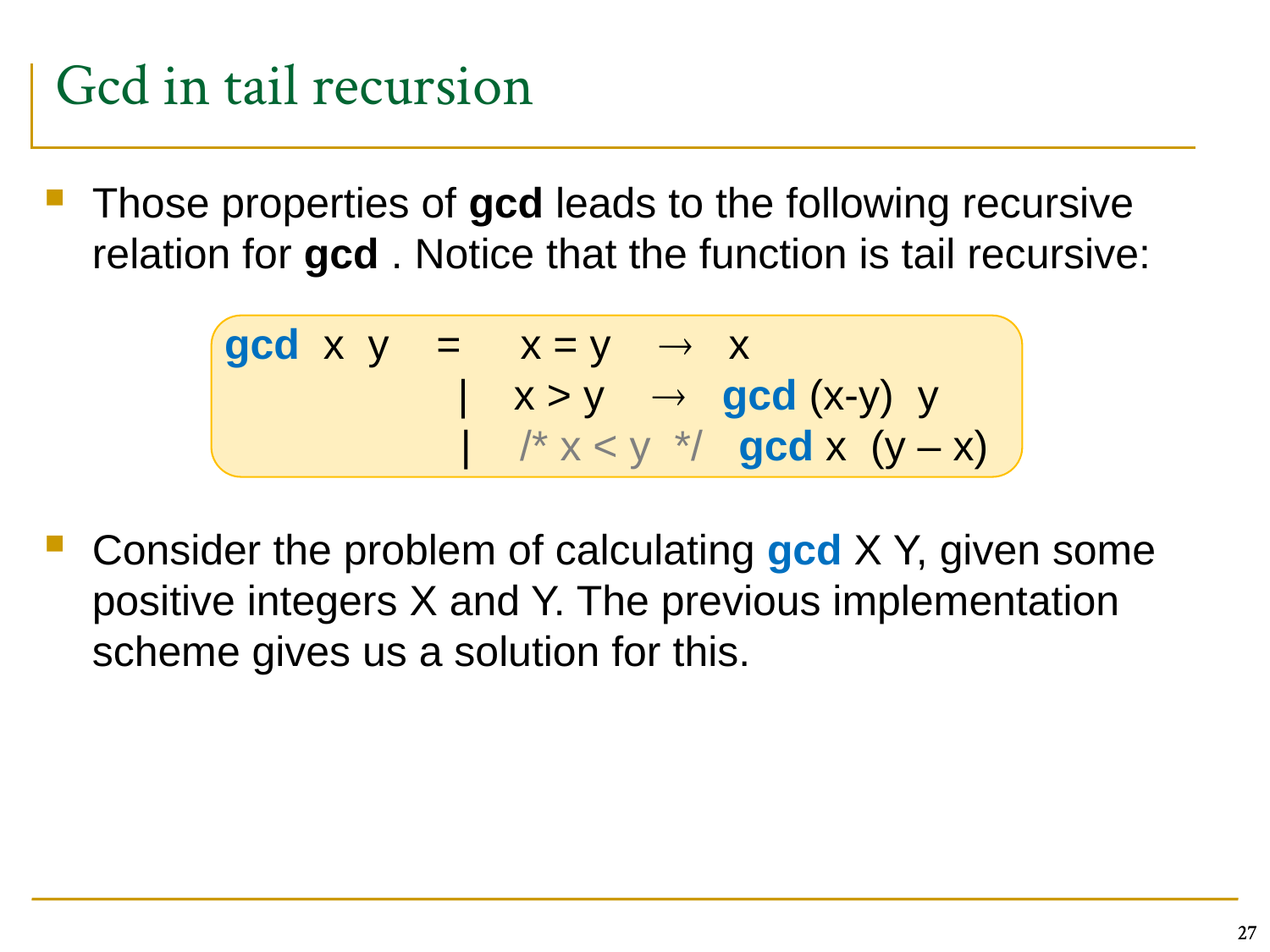

# Gcd in tail recursion
Those properties of gcd leads to the following recursive relation for gcd . Notice that the function is tail recursive:

Consider the problem of calculating gcd X Y, given some positive integers X and Y. The previous implementation scheme gives us a solution for this.

gcd  x  y    =     x = y    →   x
	         |	   x > y    →   gcd (x-y)  y
                    |    /* x < y  */   gcd x  (y – x)

27
27